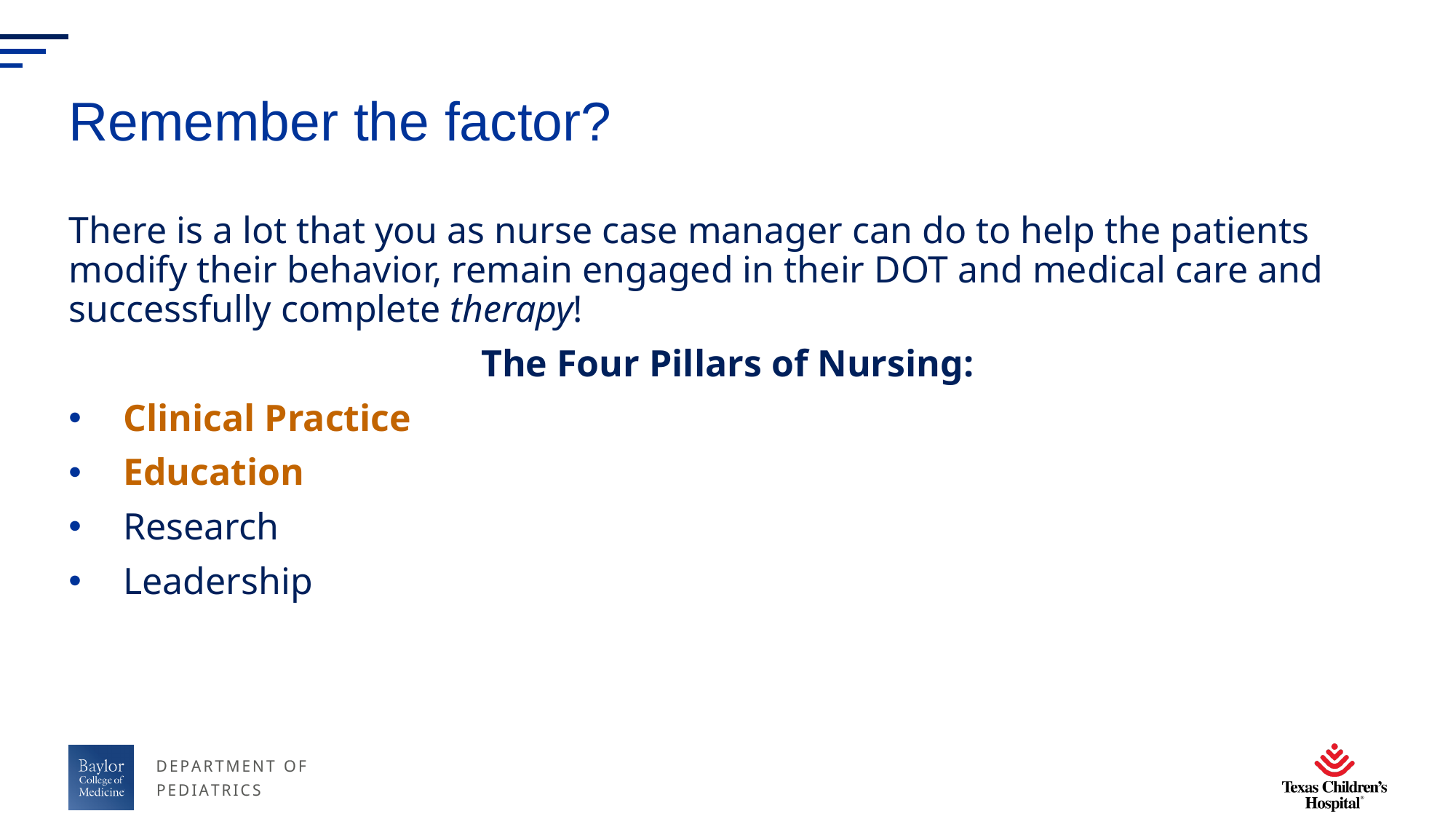

# Remember the factor?
There is a lot that you as nurse case manager can do to help the patients modify their behavior, remain engaged in their DOT and medical care and successfully complete therapy!
The Four Pillars of Nursing:
Clinical Practice
Education
Research
Leadership